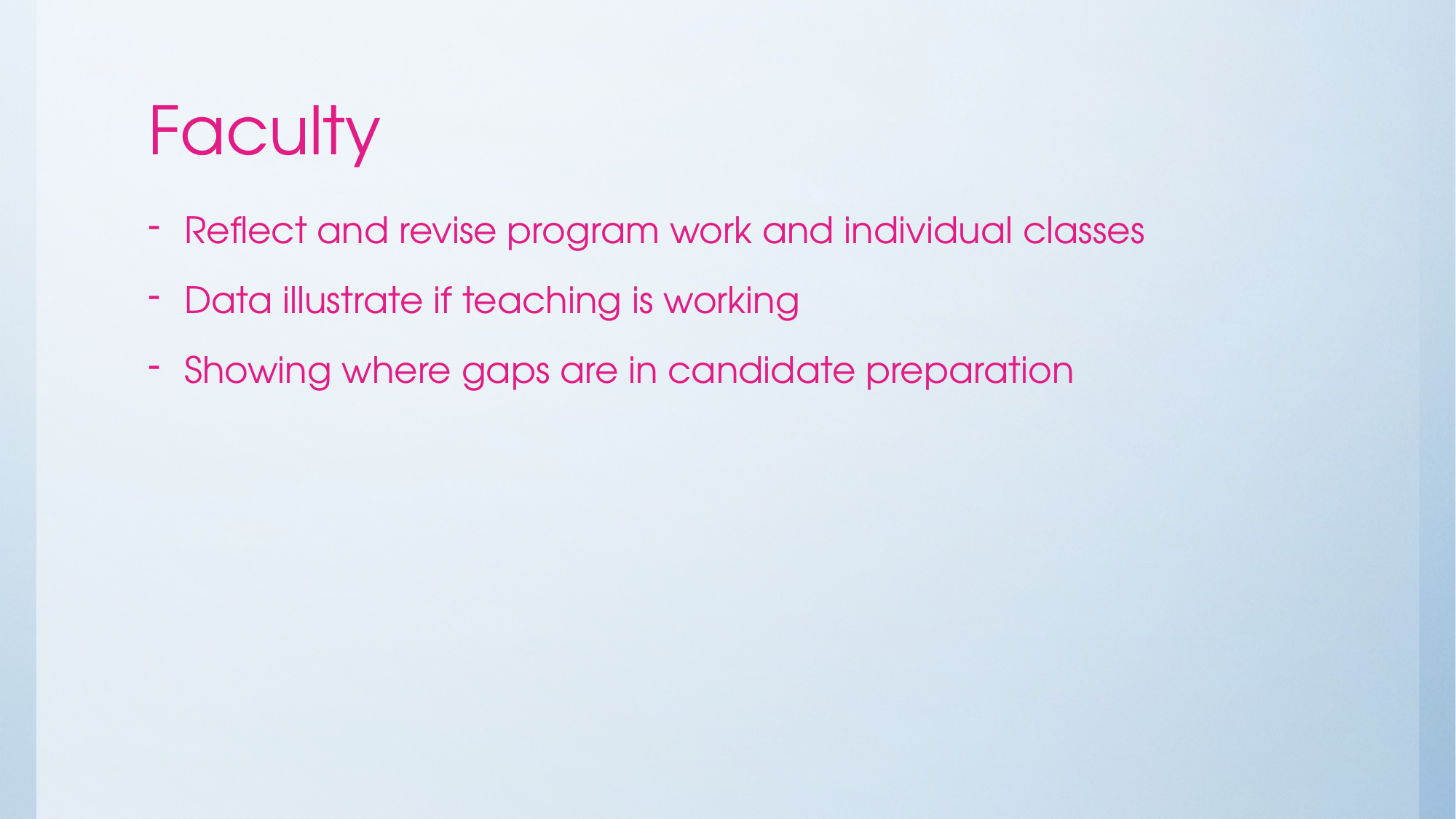

# Faculty
Reflect and revise program work and individual classes
Data illustrate if teaching is working
Showing where gaps are in candidate preparation